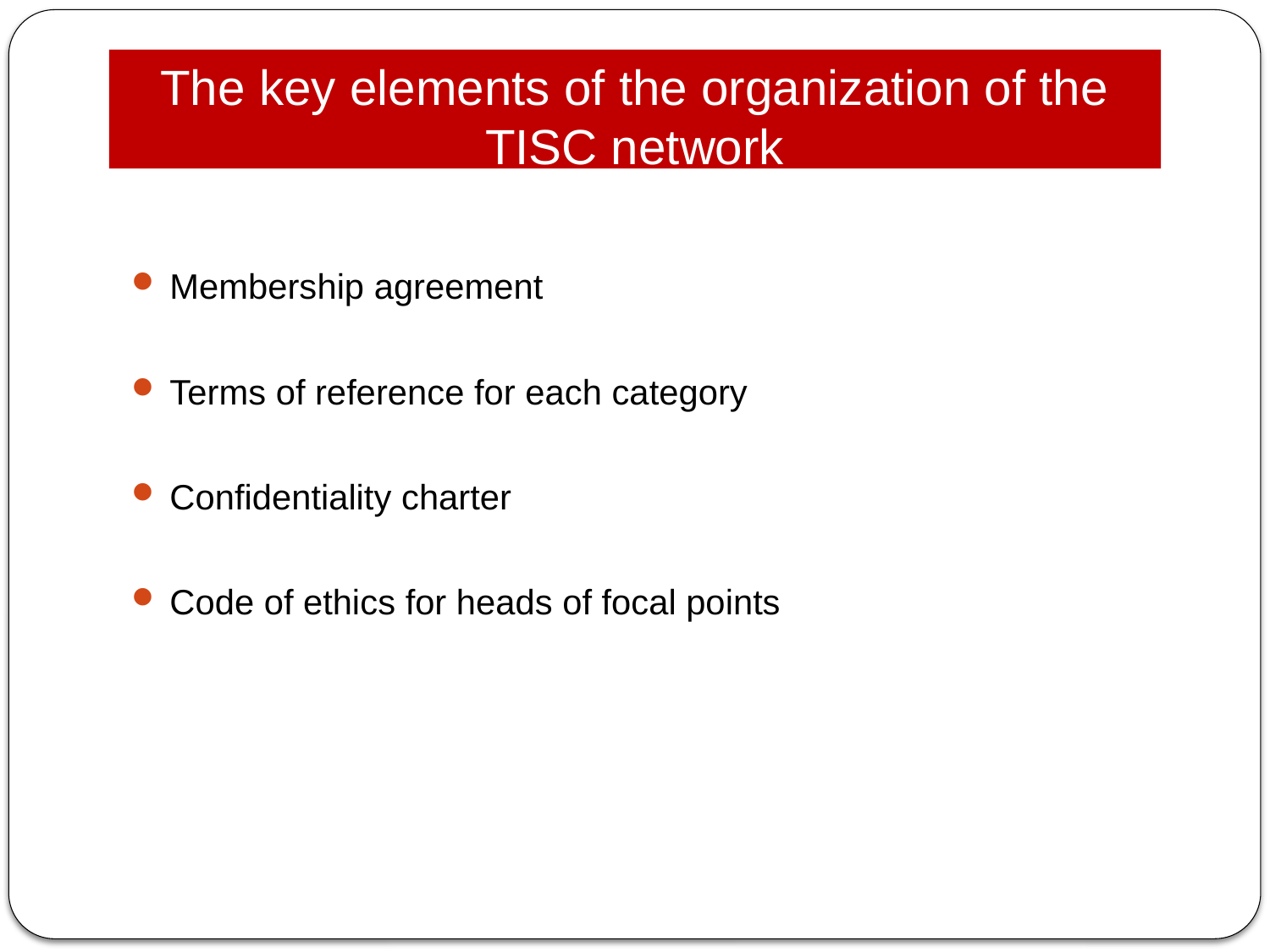

The key elements of the organization of the TISC network
Membership agreement

Terms of reference for each category

Confidentiality charter

Code of ethics for heads of focal points